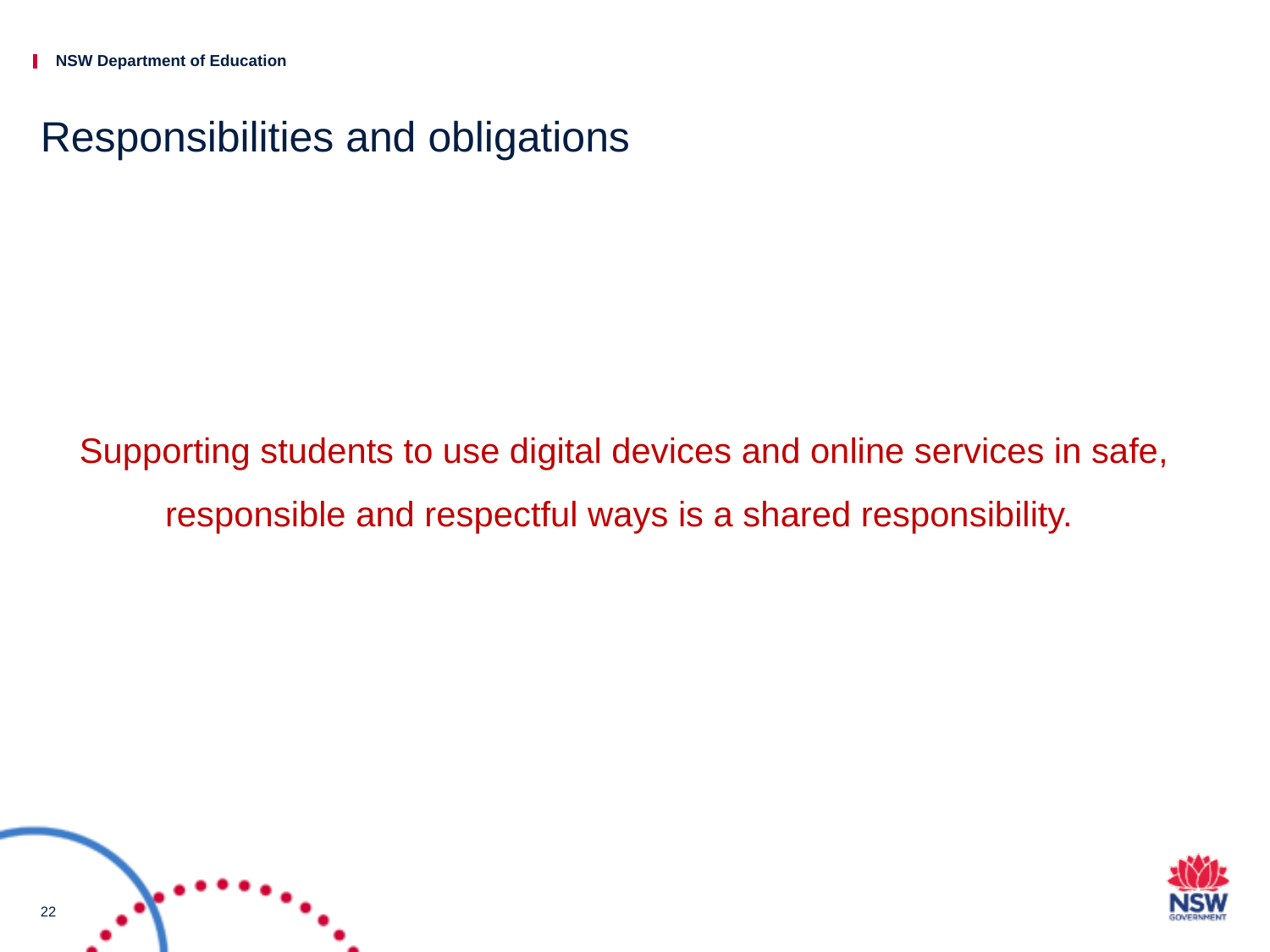

# Responsibilities and obligations

Supporting students to use digital devices and online services in safe, responsible and respectful ways is a shared responsibility.
22